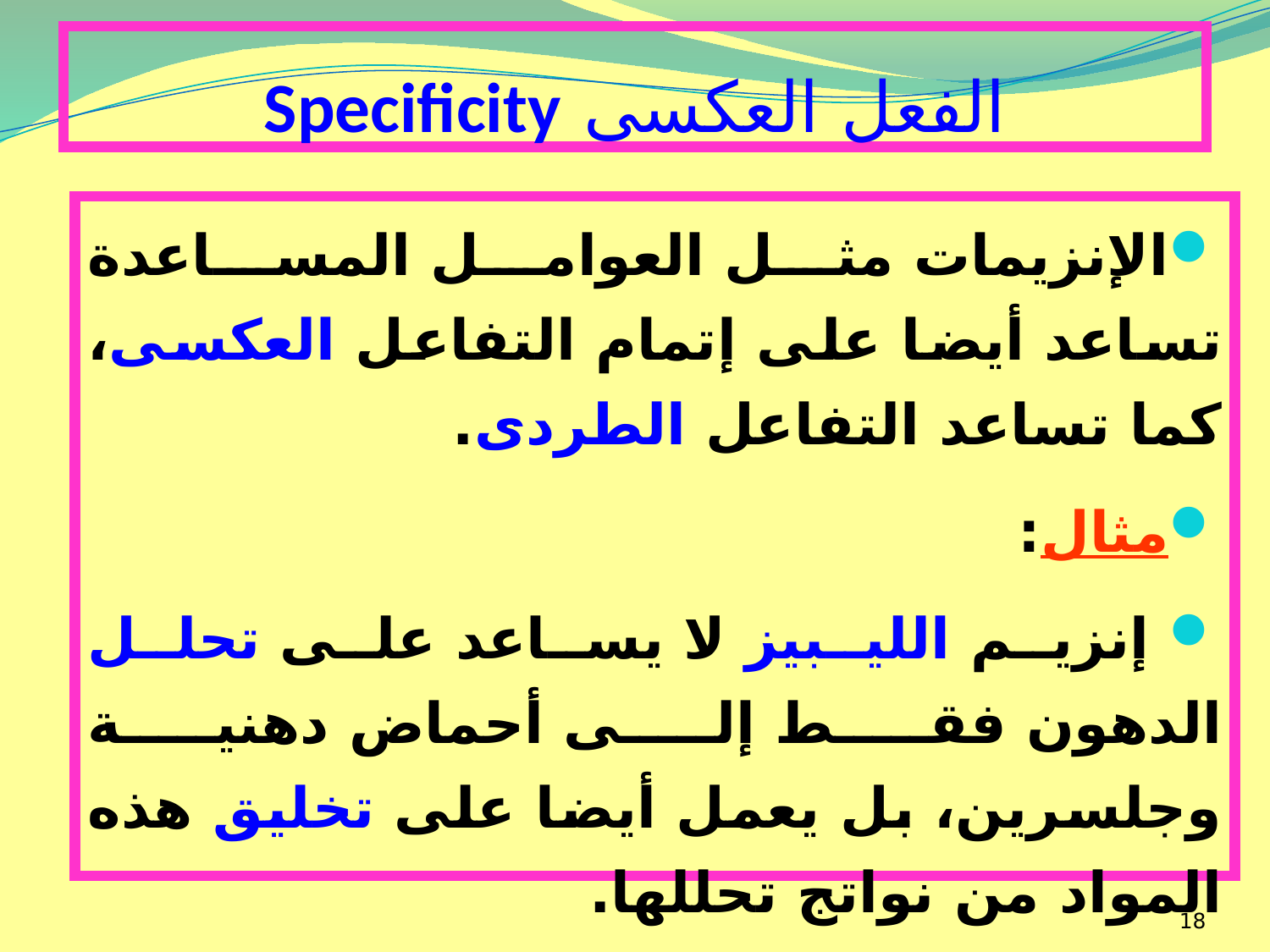

# الفعل العكسى Specificity
الإنزيمات مثل العوامل المساعدة تساعد أيضا على إتمام التفاعل العكسى، كما تساعد التفاعل الطردى.
مثال:
 إنزيم الليبيز لا يساعد على تحلل الدهون فقط إلى أحماض دهنية وجلسرين، بل يعمل أيضا على تخليق هذه المواد من نواتج تحللها.
18